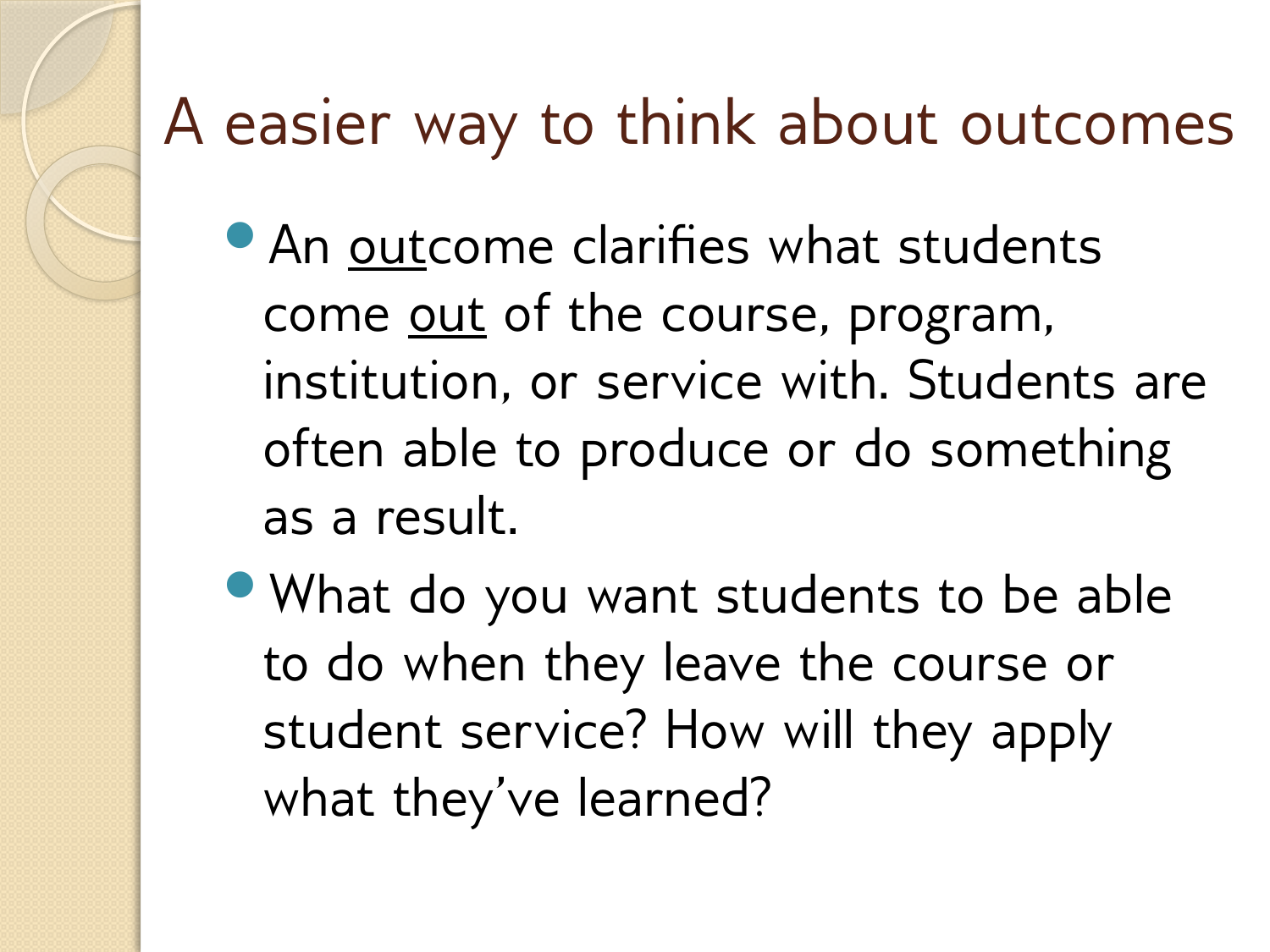

# A easier way to think about outcomes
An outcome clarifies what students come out of the course, program, institution, or service with. Students are often able to produce or do something as a result.
What do you want students to be able to do when they leave the course or student service? How will they apply what they’ve learned?